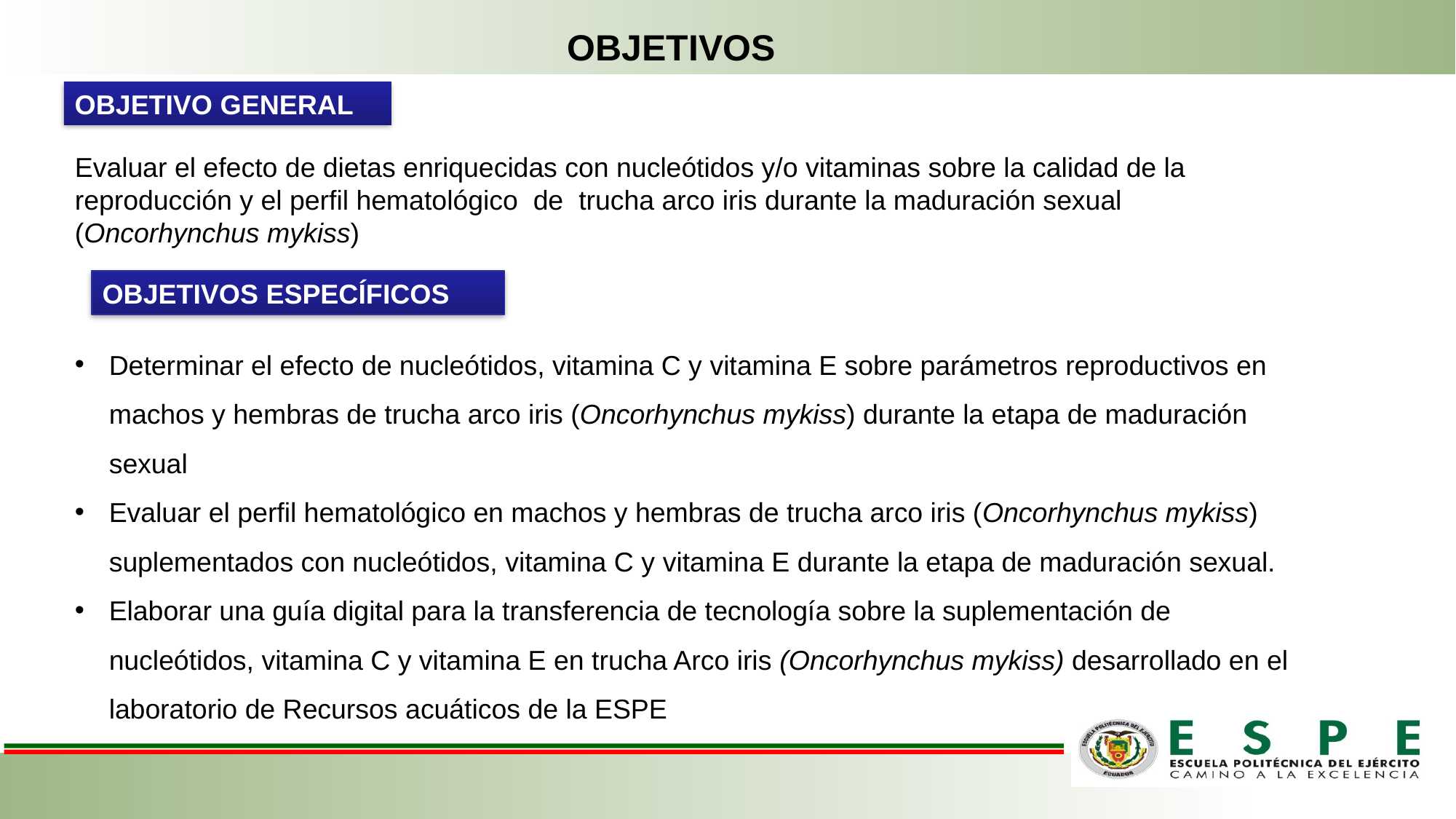

OBJETIVOS
OBJETIVO GENERAL
Evaluar el efecto de dietas enriquecidas con nucleótidos y/o vitaminas sobre la calidad de la reproducción y el perfil hematológico  de  trucha arco iris durante la maduración sexual (Oncorhynchus mykiss)
OBJETIVOS ESPECÍFICOS
Determinar el efecto de nucleótidos, vitamina C y vitamina E sobre parámetros reproductivos en machos y hembras de trucha arco iris (Oncorhynchus mykiss) durante la etapa de maduración sexual
Evaluar el perfil hematológico en machos y hembras de trucha arco iris (Oncorhynchus mykiss) suplementados con nucleótidos, vitamina C y vitamina E durante la etapa de maduración sexual.
Elaborar una guía digital para la transferencia de tecnología sobre la suplementación de nucleótidos, vitamina C y vitamina E en trucha Arco iris (Oncorhynchus mykiss) desarrollado en el laboratorio de Recursos acuáticos de la ESPE